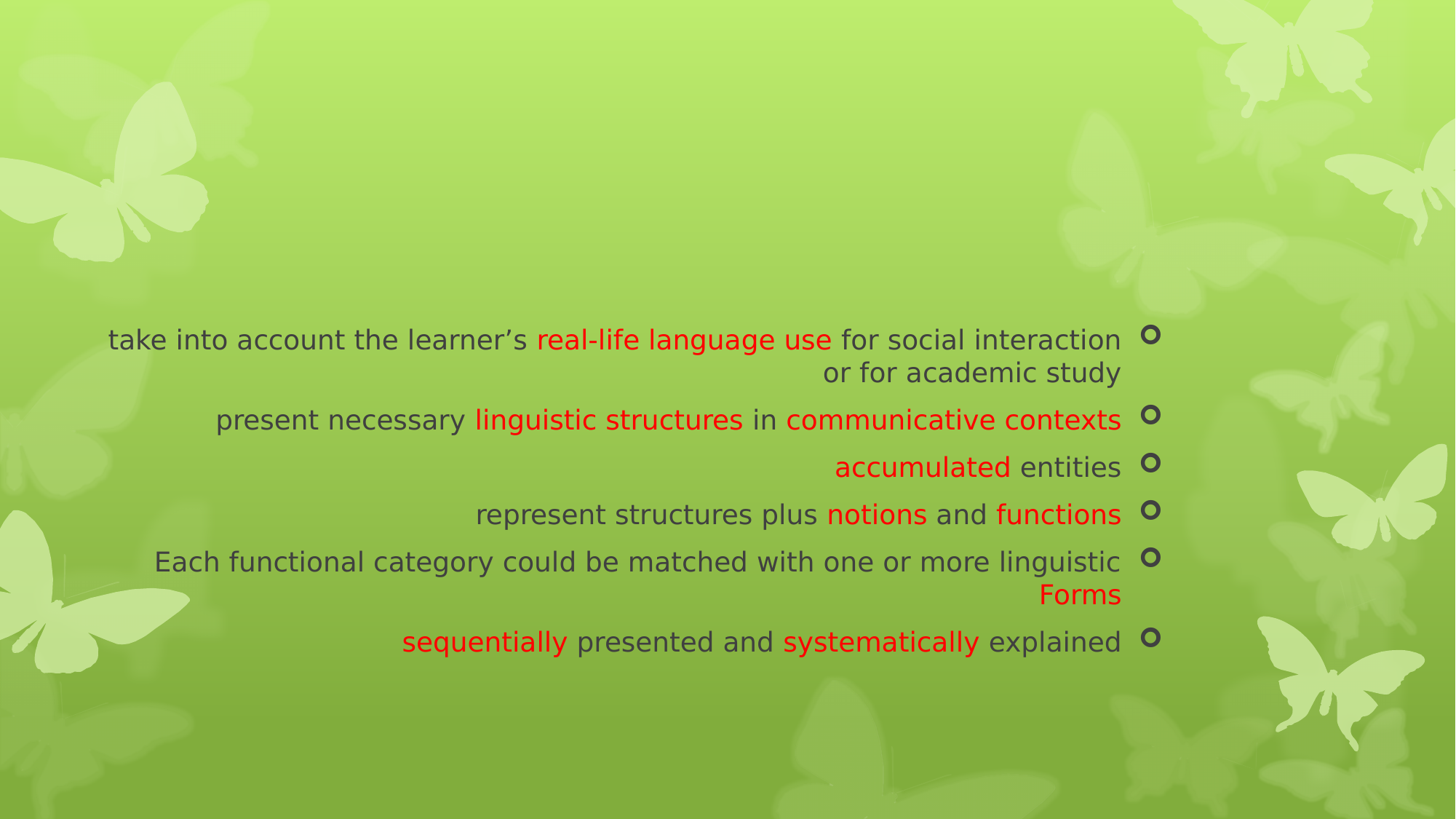

take into account the learner’s real-life language use for social interaction or for academic study
present necessary linguistic structures in communicative contexts
accumulated entities
represent structures plus notions and functions
Each functional category could be matched with one or more linguistic Forms
sequentially presented and systematically explained